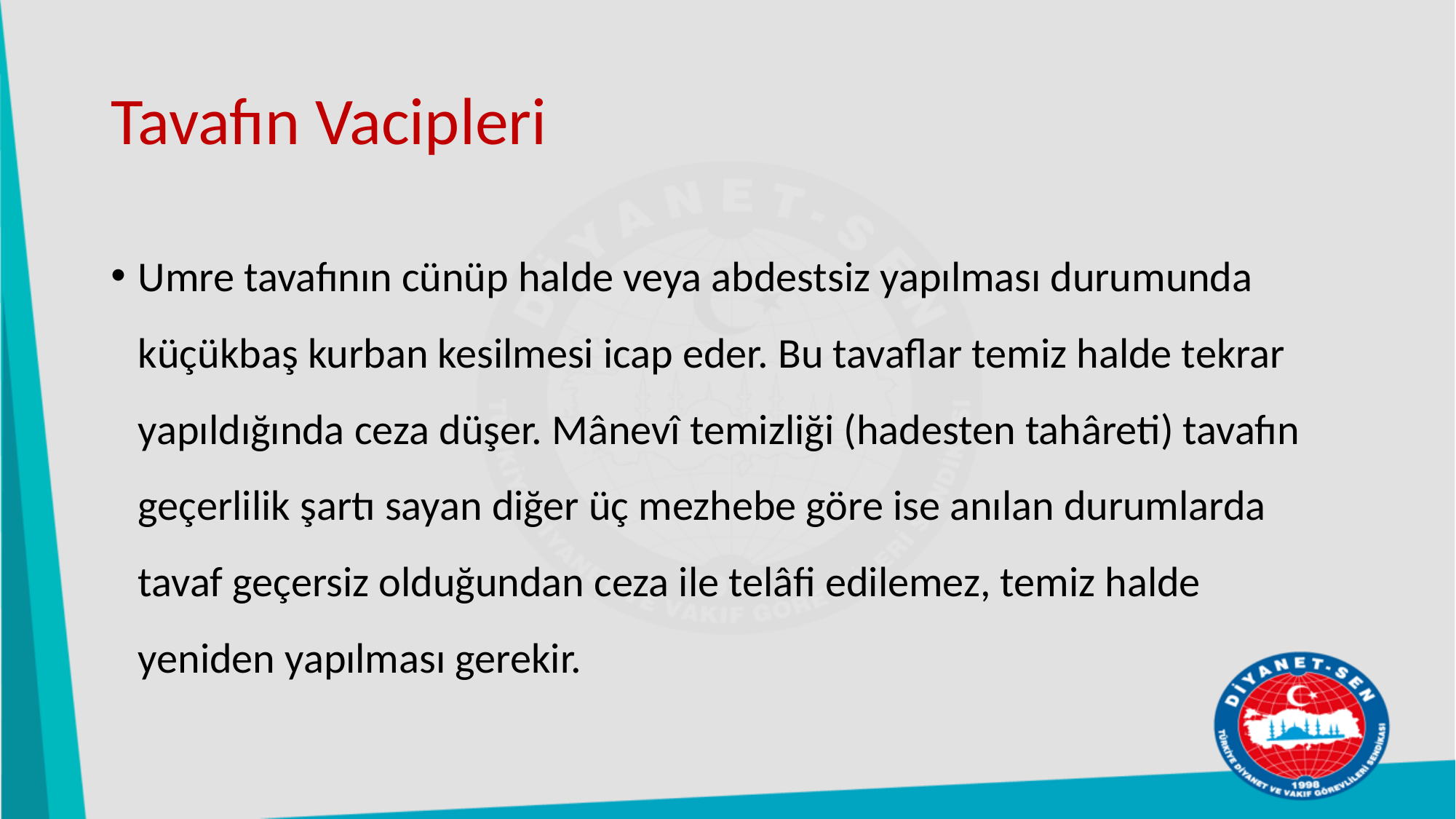

# Tavafın Vacipleri
Umre tavafının cünüp halde veya abdestsiz yapılması durumunda küçükbaş kurban kesilmesi icap eder. Bu tavaflar temiz halde tekrar yapıldığında ceza düşer. Mânevî temizliği (hadesten tahâreti) tavafın geçerlilik şartı sayan diğer üç mezhebe göre ise anılan durumlarda tavaf geçersiz olduğundan ceza ile telâfi edilemez, temiz halde yeniden yapılması gerekir.